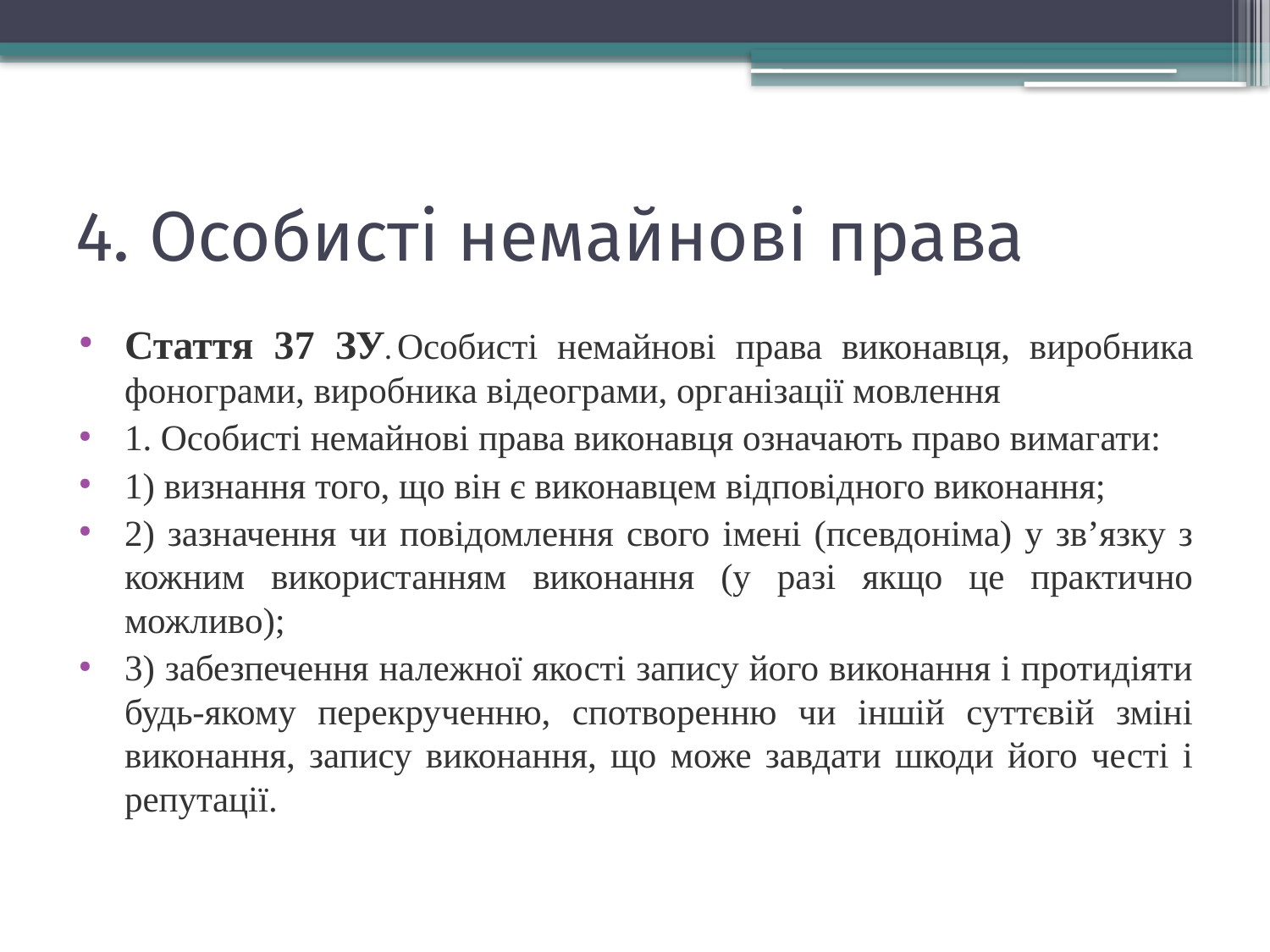

# 4. Особисті немайнові права
Стаття 37 ЗУ. Особисті немайнові права виконавця, виробника фонограми, виробника відеограми, організації мовлення
1. Особисті немайнові права виконавця означають право вимагати:
1) визнання того, що він є виконавцем відповідного виконання;
2) зазначення чи повідомлення свого імені (псевдоніма) у зв’язку з кожним використанням виконання (у разі якщо це практично можливо);
3) забезпечення належної якості запису його виконання і протидіяти будь-якому перекрученню, спотворенню чи іншій суттєвій зміні виконання, запису виконання, що може завдати шкоди його честі і репутації.